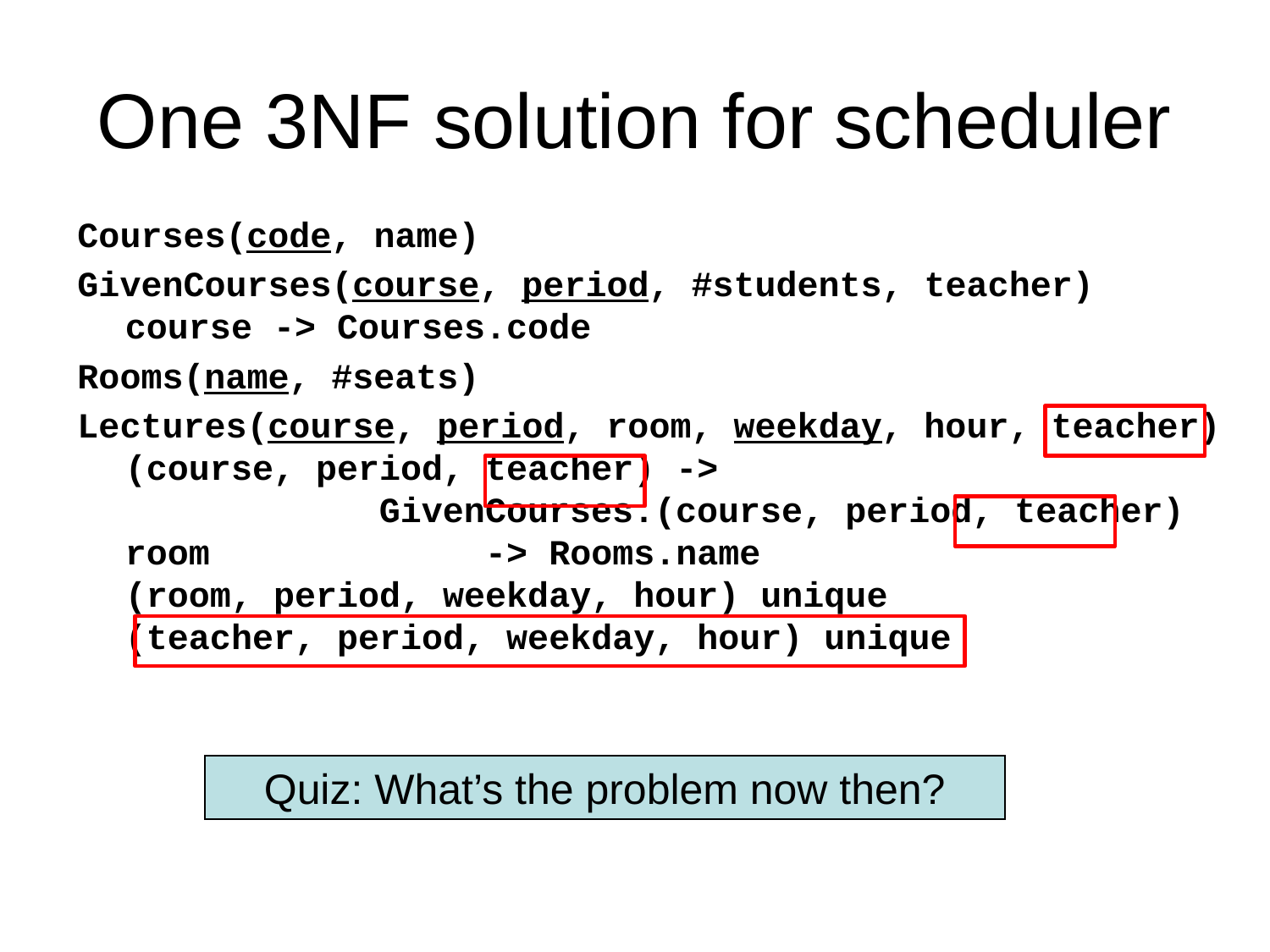

# One 3NF solution for scheduler
Courses(code, name)
GivenCourses(course, period, #students, teacher)
course -> Courses.code
Rooms(name, #seats)
Lectures(course, period, room, weekday, hour, teacher)
(course, period, teacher) ->
		GivenCourses.(course, period, teacher)
room             -> Rooms.name
(room, period, weekday, hour) unique
(teacher, period, weekday, hour) unique

Quiz: What’s the problem now then?